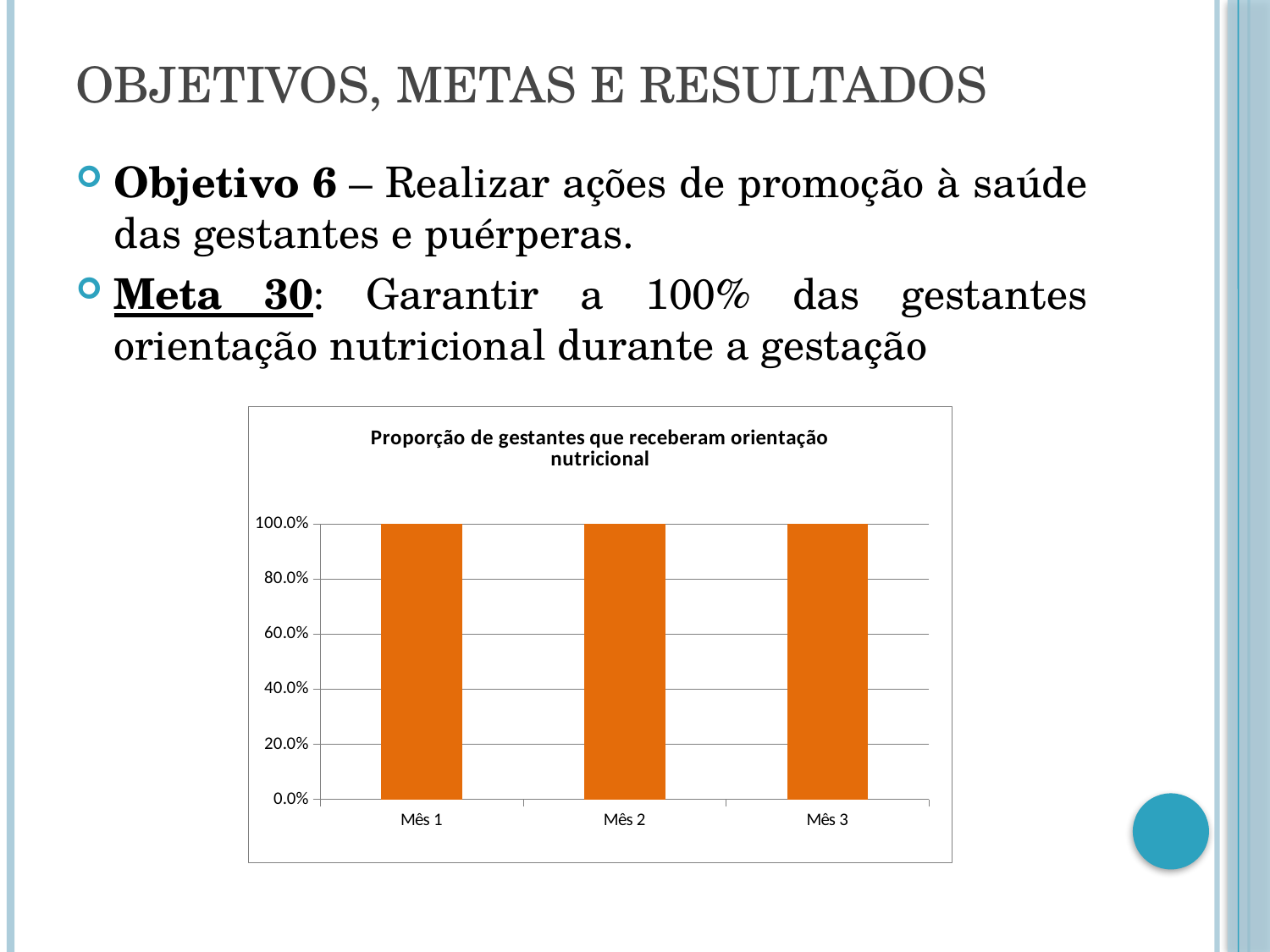

# Objetivos, Metas e Resultados
Objetivo 6 – Realizar ações de promoção à saúde das gestantes e puérperas.
Meta 30: Garantir a 100% das gestantes orientação nutricional durante a gestação

### Chart:

| Category | Proporção de gestantes que receberam orientação nutricional |
|---|---|
| Mês 1 | 1.0 |
| Mês 2 | 1.0 |
| Mês 3 | 1.0 |